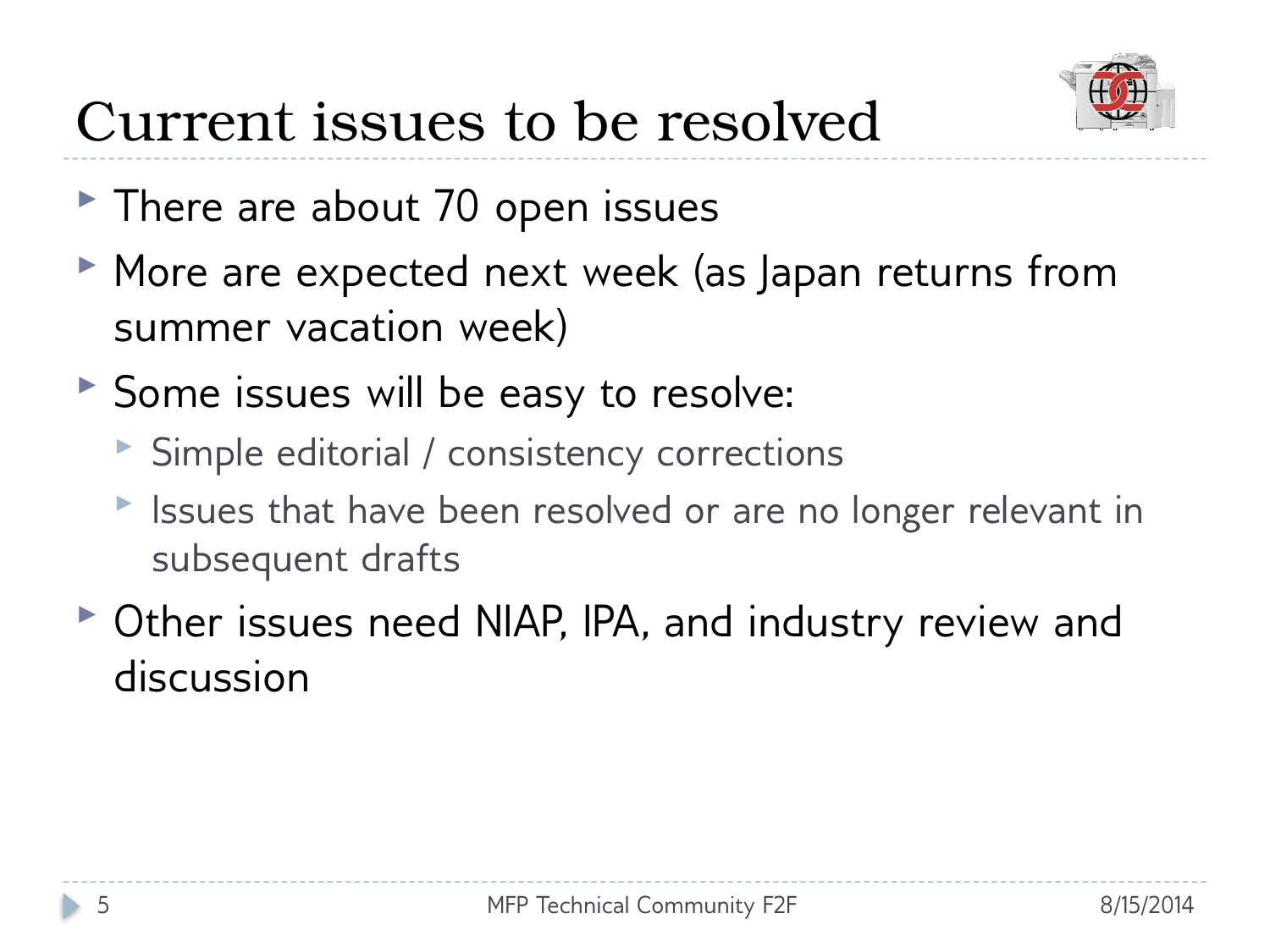

# Current issues to be resolved
There are about 70 open issues
More are expected next week (as Japan returns from summer vacation week)
Some issues will be easy to resolve:
Simple editorial / consistency corrections
Issues that have been resolved or are no longer relevant in subsequent drafts
Other issues need NIAP, IPA, and industry review and discussion
5
MFP Technical Community F2F
8/15/2014